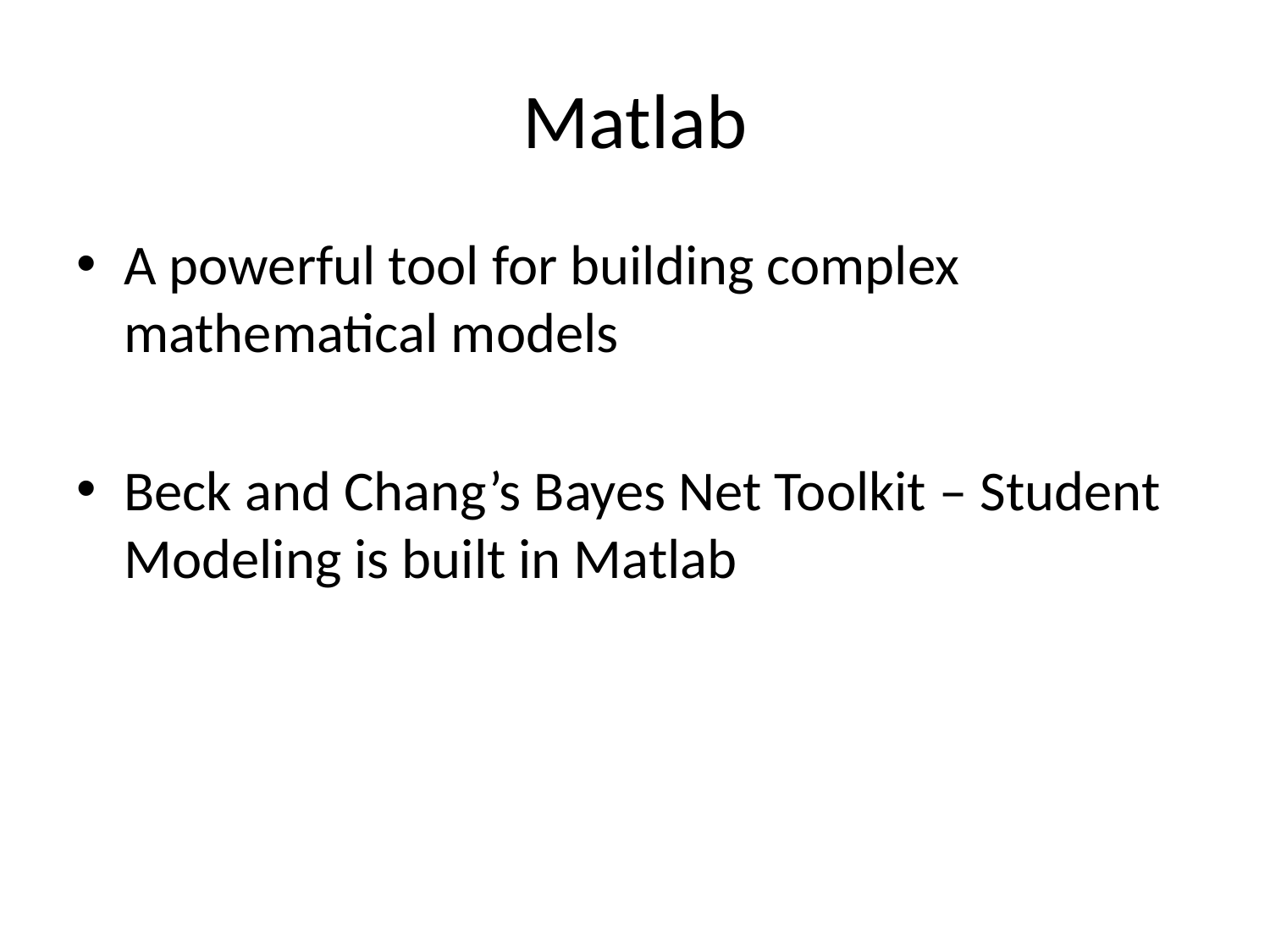

# Matlab
A powerful tool for building complex mathematical models

Beck and Chang’s Bayes Net Toolkit – Student Modeling is built in Matlab